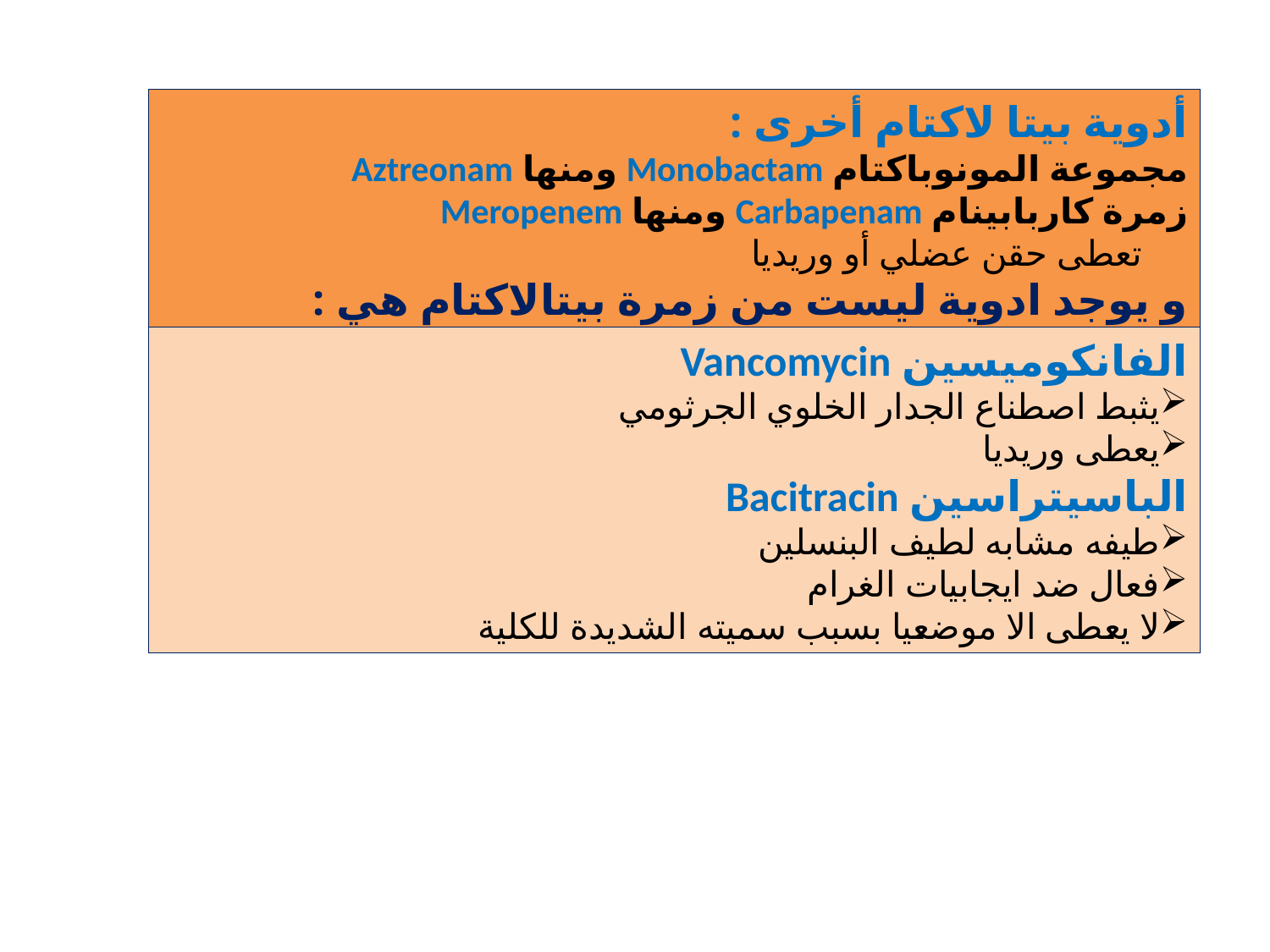

أدوية بيتا لاكتام أخرى :
مجموعة المونوباكتام Monobactam ومنها Aztreonam
زمرة كاربابينام Carbapenam ومنها Meropenem
     تعطى حقن عضلي أو وريديا
و يوجد ادوية ليست من زمرة بيتالاكتام هي :
الفانكوميسين Vancomycin
يثبط اصطناع الجدار الخلوي الجرثومي
يعطى وريديا
الباسيتراسين Bacitracin
طيفه مشابه لطيف البنسلين
فعال ضد ايجابيات الغرام
لا يعطى الا موضعيا بسبب سميته الشديدة للكلية